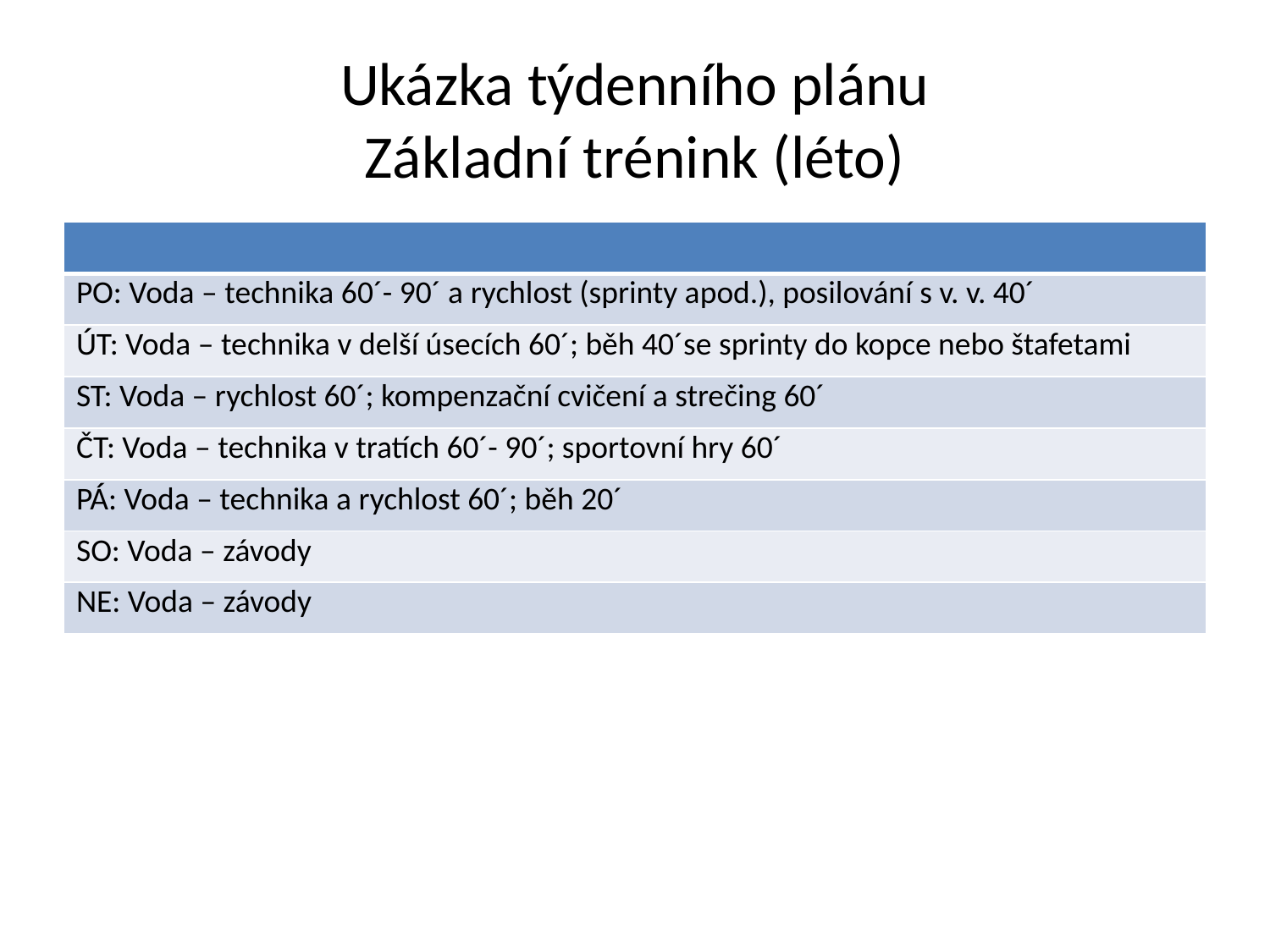

# Ukázka týdenního plánu Základní trénink (léto)
|  |
| --- |
| PO: Voda – technika 60´- 90´ a rychlost (sprinty apod.), posilování s v. v. 40´ |
| ÚT: Voda – technika v delší úsecích 60´; běh 40´se sprinty do kopce nebo štafetami |
| ST: Voda – rychlost 60´; kompenzační cvičení a strečing 60´ |
| ČT: Voda – technika v tratích 60´- 90´; sportovní hry 60´ |
| PÁ: Voda – technika a rychlost 60´; běh 20´ |
| SO: Voda – závody |
| NE: Voda – závody |